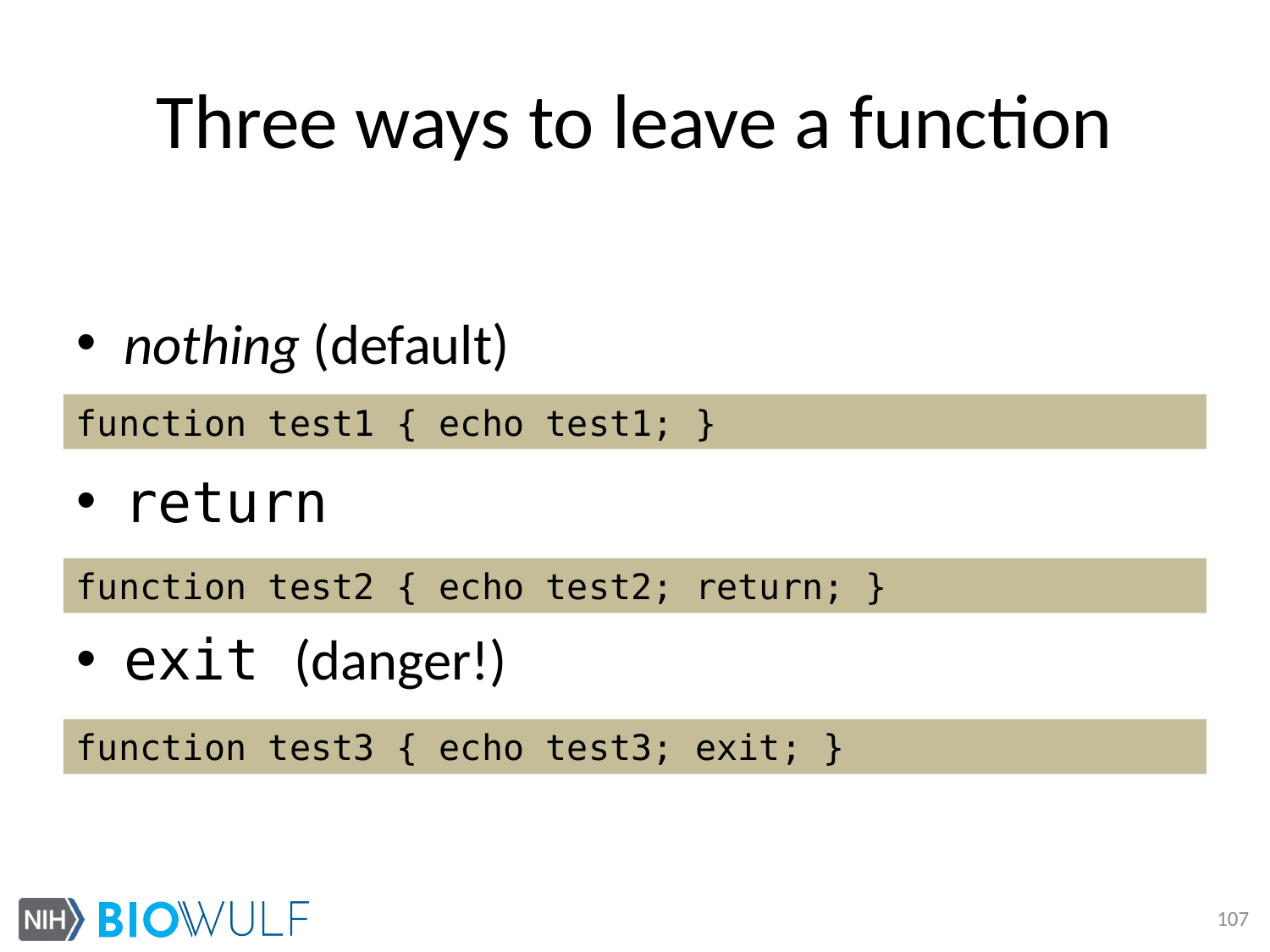

# Three ways to leave a function

nothing (default)

return

exit (danger!)
function test1 { echo test1; }
function test2 { echo test2; return; }
function test3 { echo test3; exit; }
107